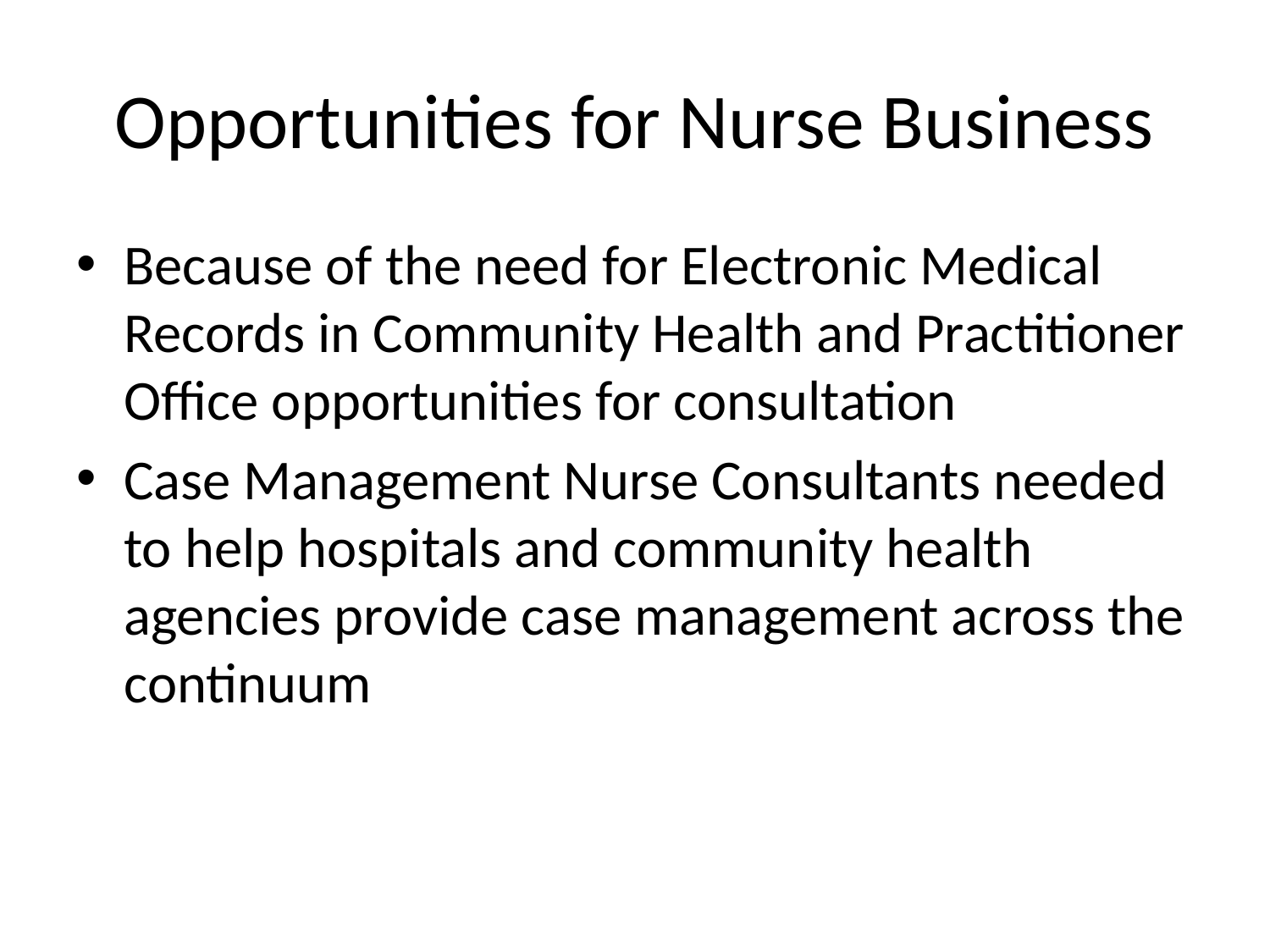

# Opportunities for Nurse Business
Because of the need for Electronic Medical Records in Community Health and Practitioner Office opportunities for consultation
Case Management Nurse Consultants needed to help hospitals and community health agencies provide case management across the continuum